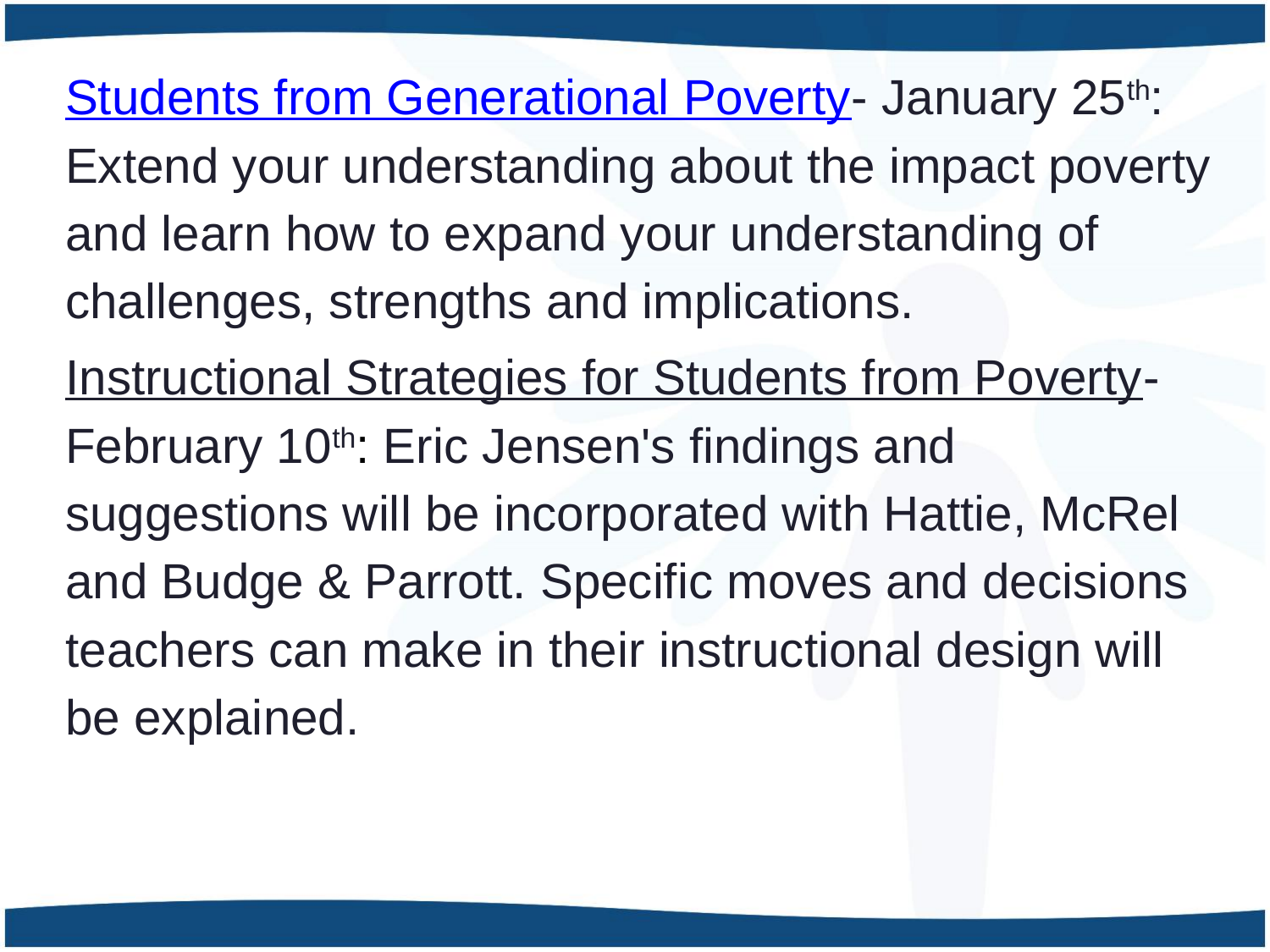

Students from Generational Poverty- January 25th: Extend your understanding about the impact poverty and learn how to expand your understanding of challenges, strengths and implications.
Instructional Strategies for Students from Poverty-February 10th: Eric Jensen's findings and suggestions will be incorporated with Hattie, McRel and Budge & Parrott. Specific moves and decisions teachers can make in their instructional design will be explained.